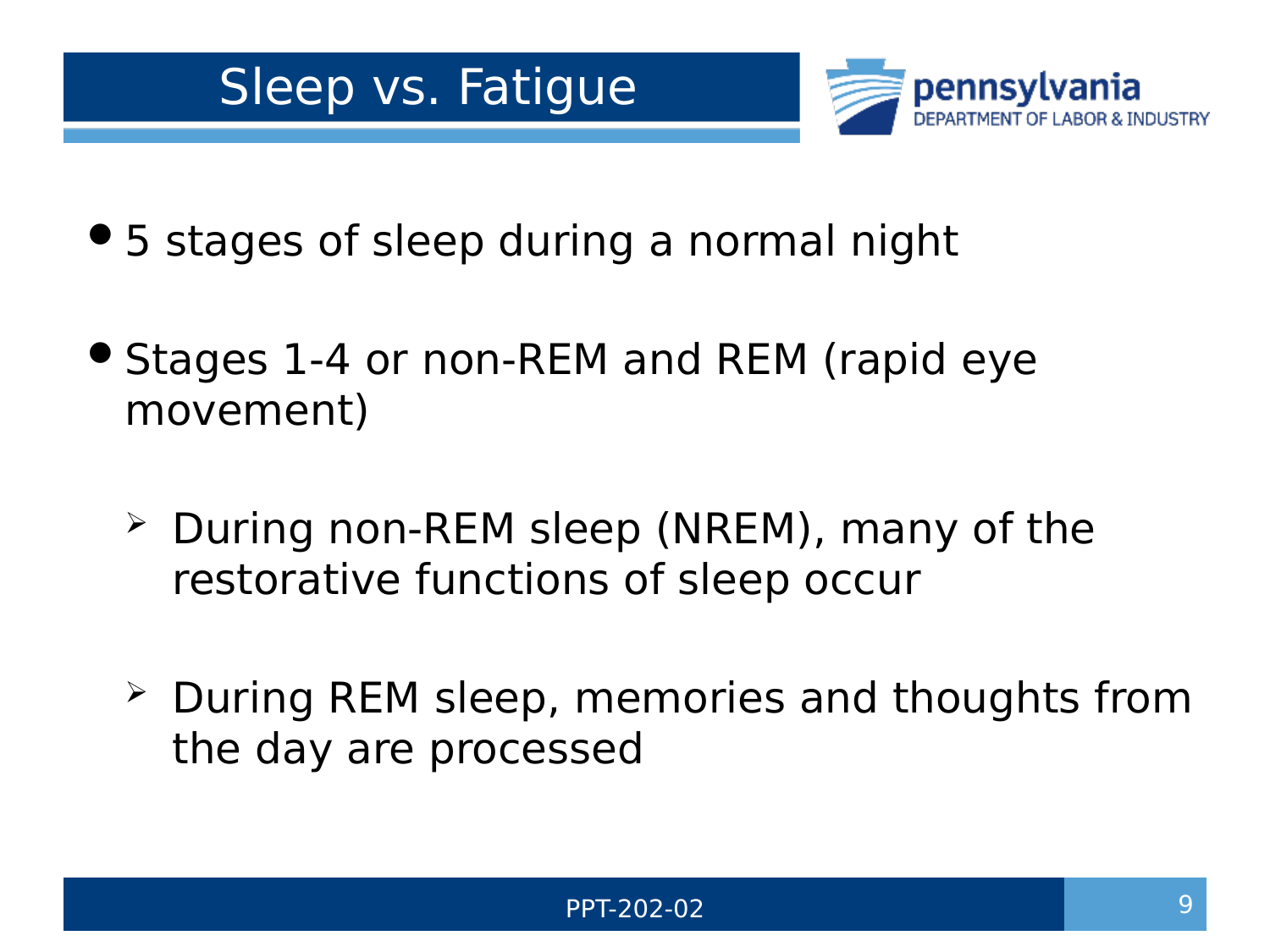

# Sleep vs. Fatigue

5 stages of sleep during a normal night

Stages 1-4 or non-REM and REM (rapid eye movement)

During non-REM sleep (NREM), many of the restorative functions of sleep occur

During REM sleep, memories and thoughts from the day are processed

9
PPT-202-02